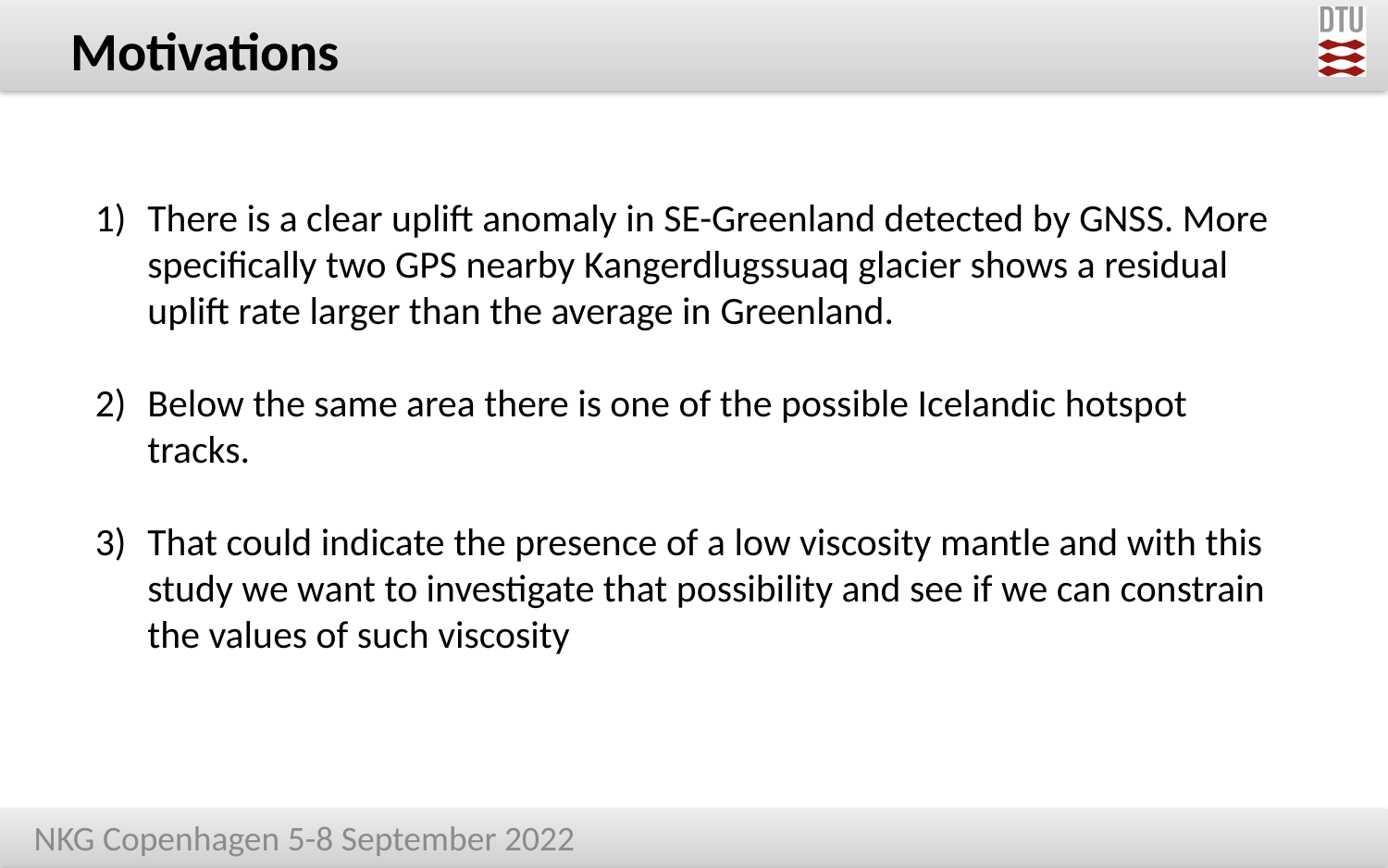

# Motivations
There is a clear uplift anomaly in SE-Greenland detected by GNSS. More specifically two GPS nearby Kangerdlugssuaq glacier shows a residual uplift rate larger than the average in Greenland.

Below the same area there is one of the possible Icelandic hotspot tracks.

That could indicate the presence of a low viscosity mantle and with this study we want to investigate that possibility and see if we can constrain the values of such viscosity